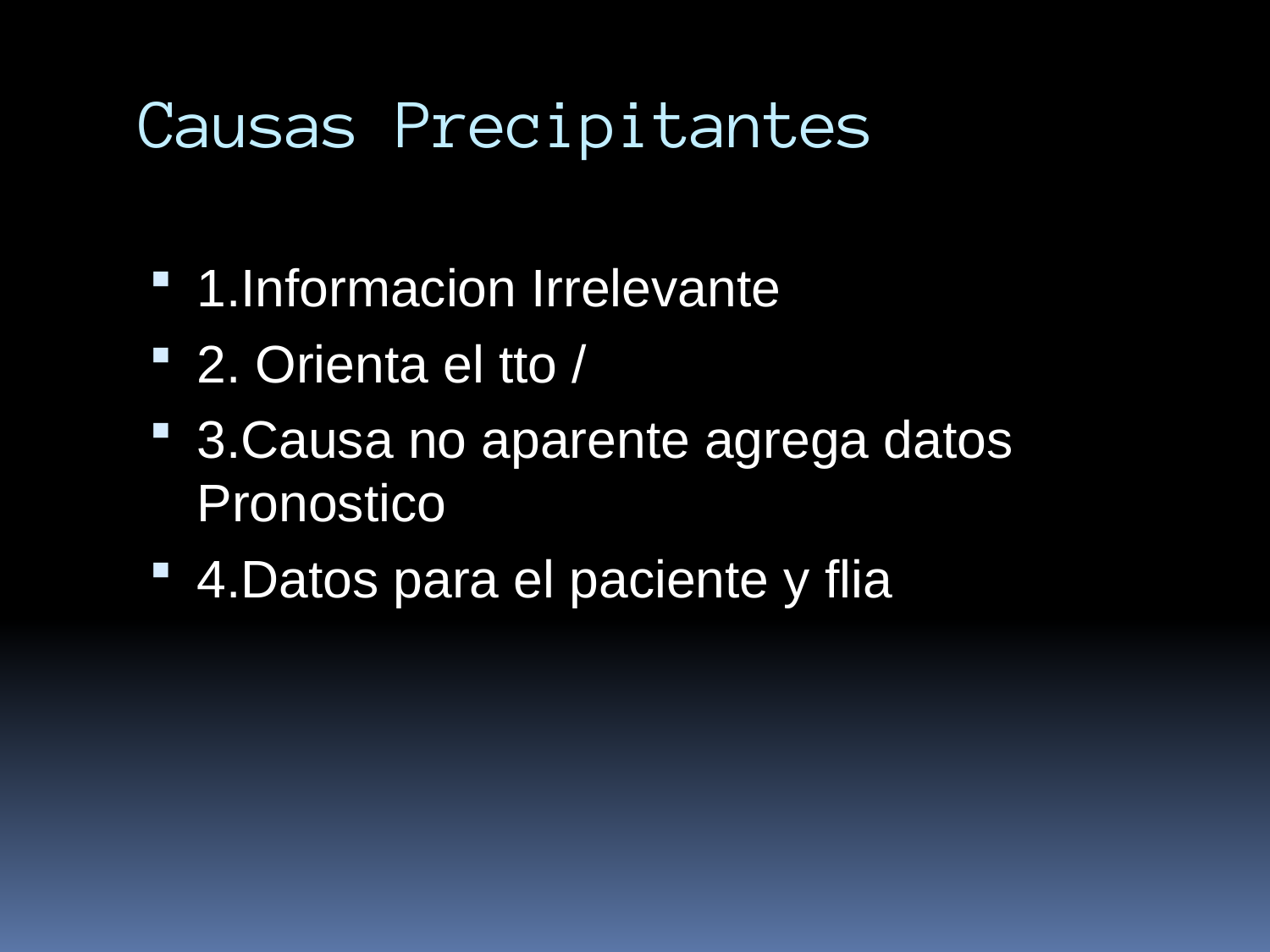

Causas Precipitantes
1.Informacion Irrelevante
2. Orienta el tto /
3.Causa no aparente agrega datos Pronostico
4.Datos para el paciente y flia